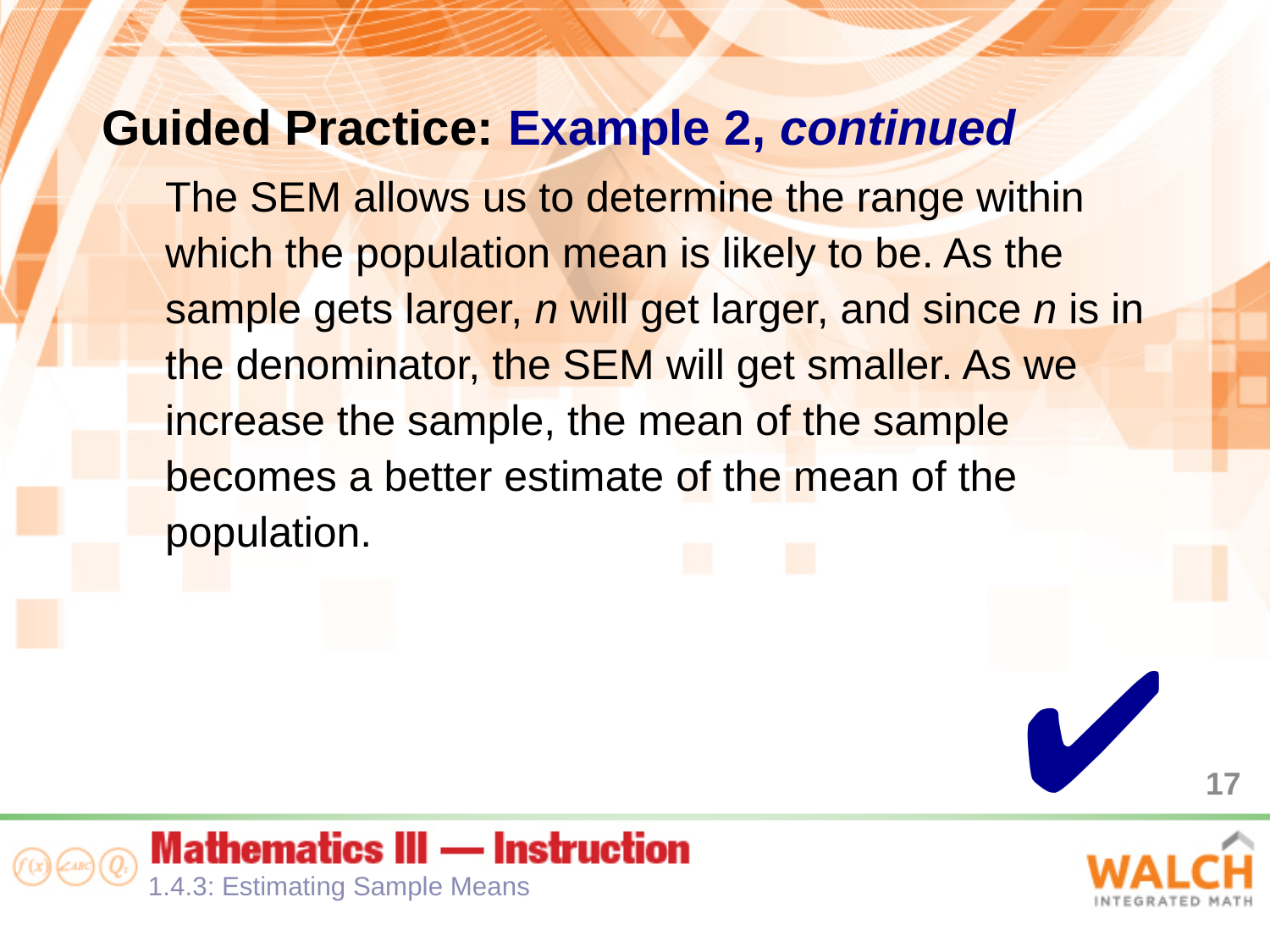

Guided Practice: Example 2, continued
The SEM allows us to determine the range within which the population mean is likely to be. As the sample gets larger, n will get larger, and since n is in the denominator, the SEM will get smaller. As we increase the sample, the mean of the sample becomes a better estimate of the mean of the population.
✔
17
1.4.3: Estimating Sample Means